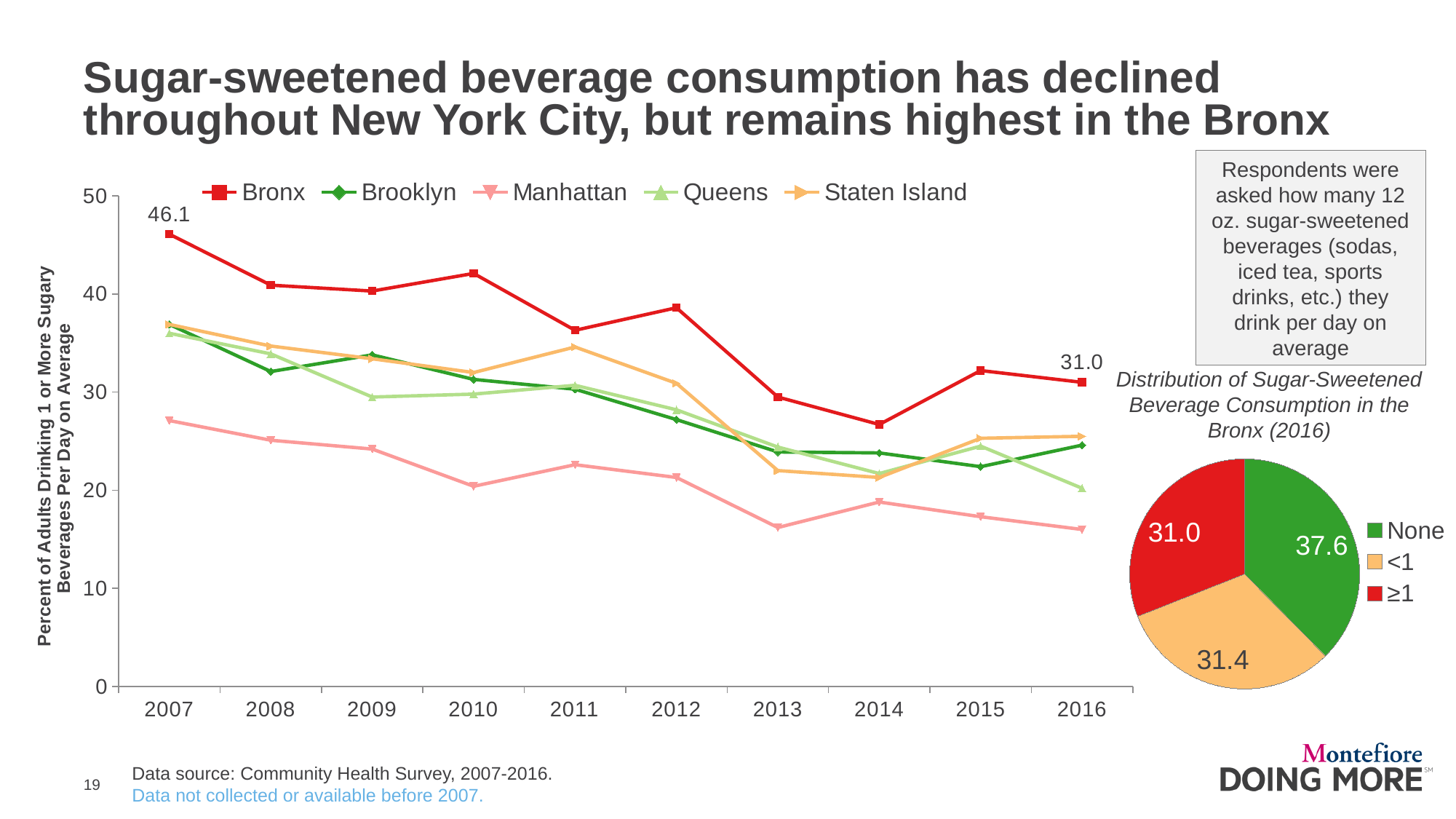

# Sugar-sweetened beverage consumption has declined throughout New York City, but remains highest in the Bronx
Respondents were asked how many 12 oz. sugar-sweetened beverages (sodas, iced tea, sports drinks, etc.) they drink per day on average

### Chart

| Category | Bronx | Brooklyn | Manhattan | Queens | Staten Island |
|---|---|---|---|---|---|
| 2007 | 46.1 | 36.9 | 27.1 | 36.0 | 36.9 |
| 2008 | 40.9 | 32.1 | 25.1 | 33.9 | 34.7 |
| 2009 | 40.3 | 33.8 | 24.2 | 29.5 | 33.4 |
| 2010 | 42.1 | 31.3 | 20.4 | 29.8 | 32.0 |
| 2011 | 36.3 | 30.3 | 22.6 | 30.7 | 34.6 |
| 2012 | 38.6 | 27.2 | 21.3 | 28.2 | 30.9 |
| 2013 | 29.5 | 23.9 | 16.2 | 24.4 | 22.0 |
| 2014 | 26.7 | 23.8 | 18.8 | 21.7 | 21.3 |
| 2015 | 32.2 | 22.4 | 17.3 | 24.5 | 25.3 |
| 2016 | 31.0 | 24.6 | 16.0 | 20.2 | 25.5 |
Distribution of Sugar-Sweetened Beverage Consumption in the Bronx (2016)

### Chart

| Category | Sales |
|---|---|
| None | 37.6 |
| <1 | 31.4 |
| ≥1 | 31.0 |
Data source: Community Health Survey, 2007-2016.
Data not collected or available before 2007.